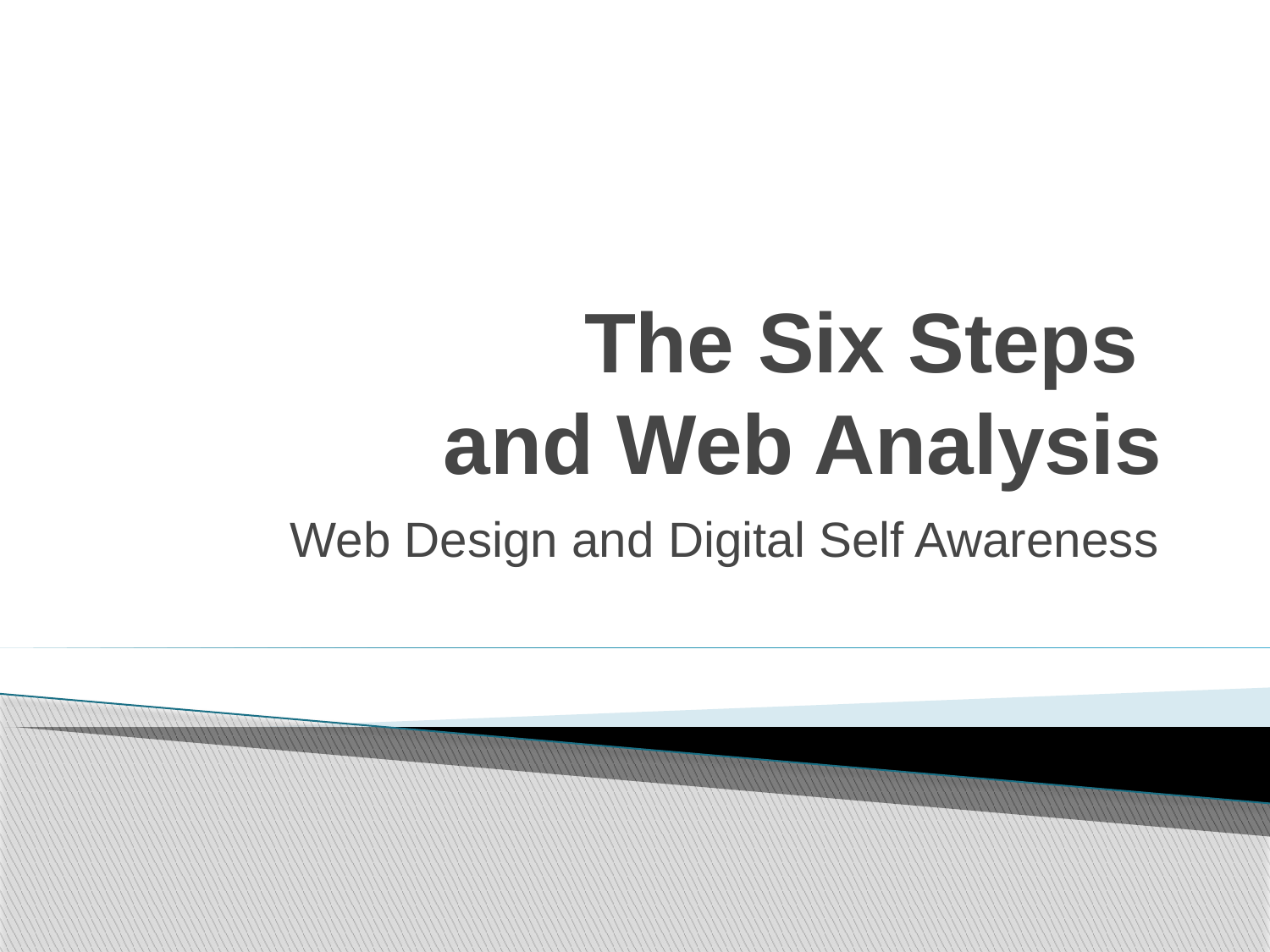

# The Six Steps and Web Analysis
Web Design and Digital Self Awareness